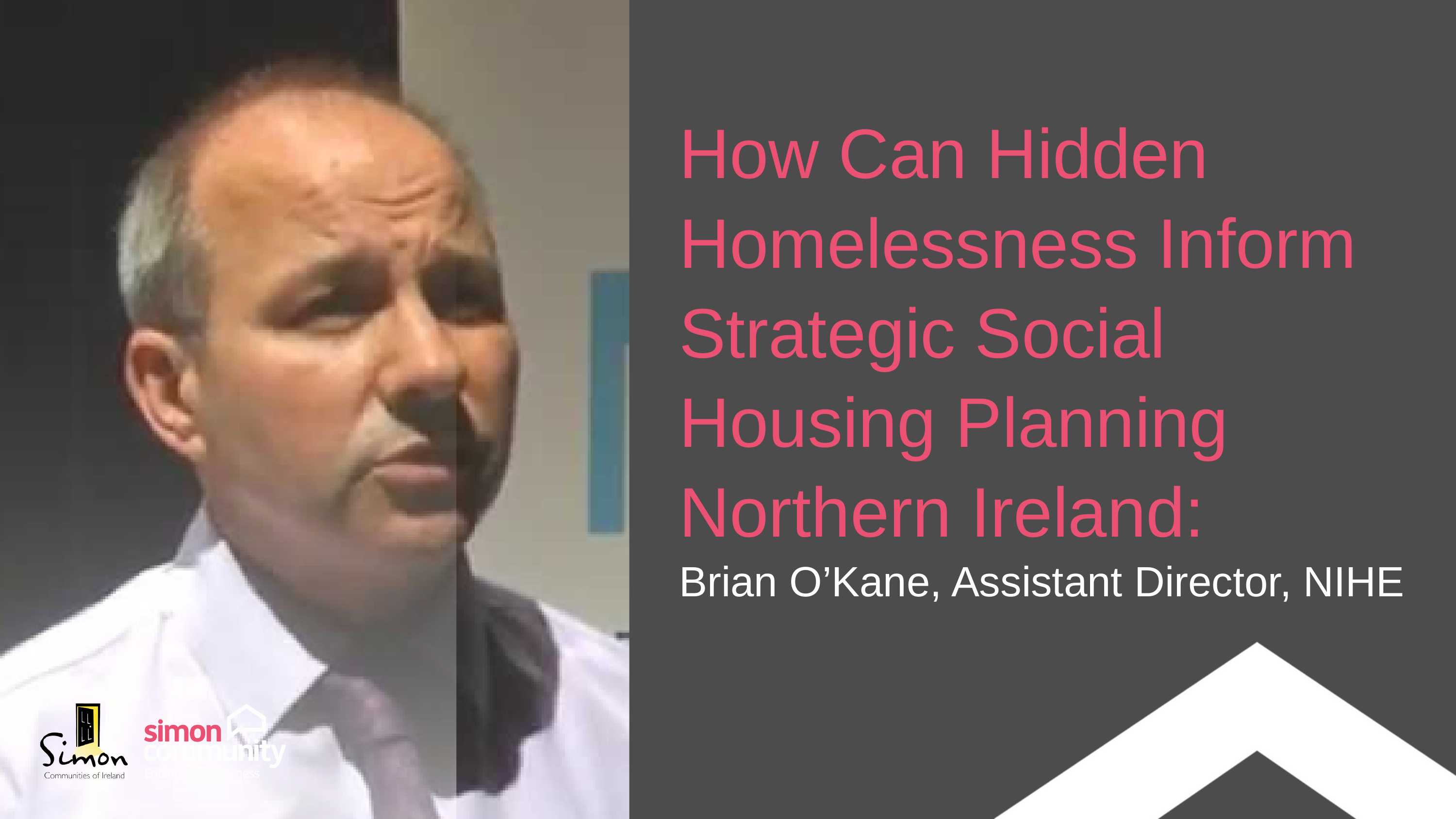

How Can Hidden Homelessness Inform Strategic Social Housing Planning Northern Ireland:
Brian O’Kane, Assistant Director, NIHE